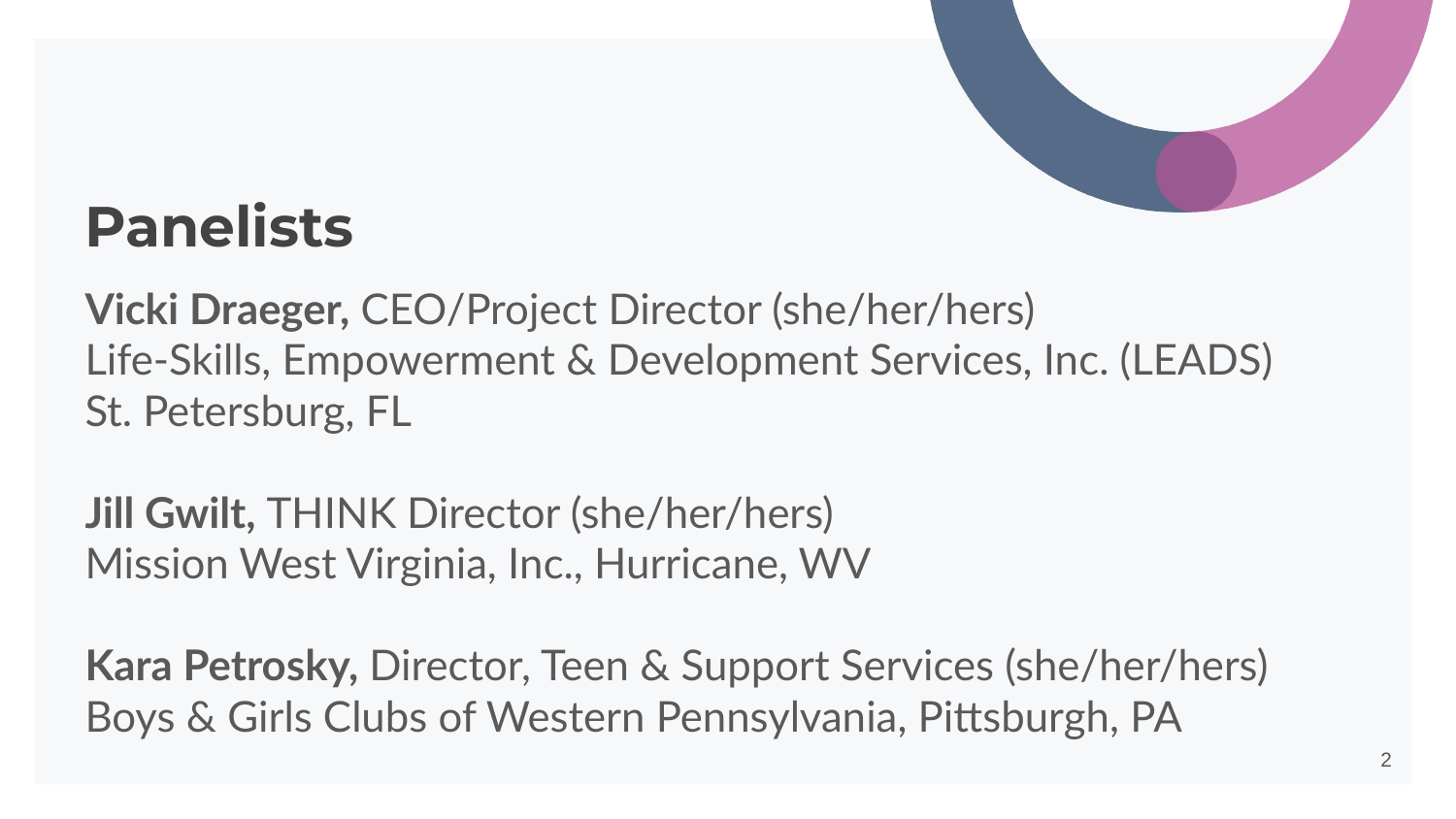

# Panelists
Vicki Draeger, CEO/Project Director (she/her/hers)
Life-Skills, Empowerment & Development Services, Inc. (LEADS)
St. Petersburg, FL

Jill Gwilt, THINK Director (she/her/hers)
Mission West Virginia, Inc., Hurricane, WV

Kara Petrosky, Director, Teen & Support Services (she/her/hers)
Boys & Girls Clubs of Western Pennsylvania, Pittsburgh, PA
2